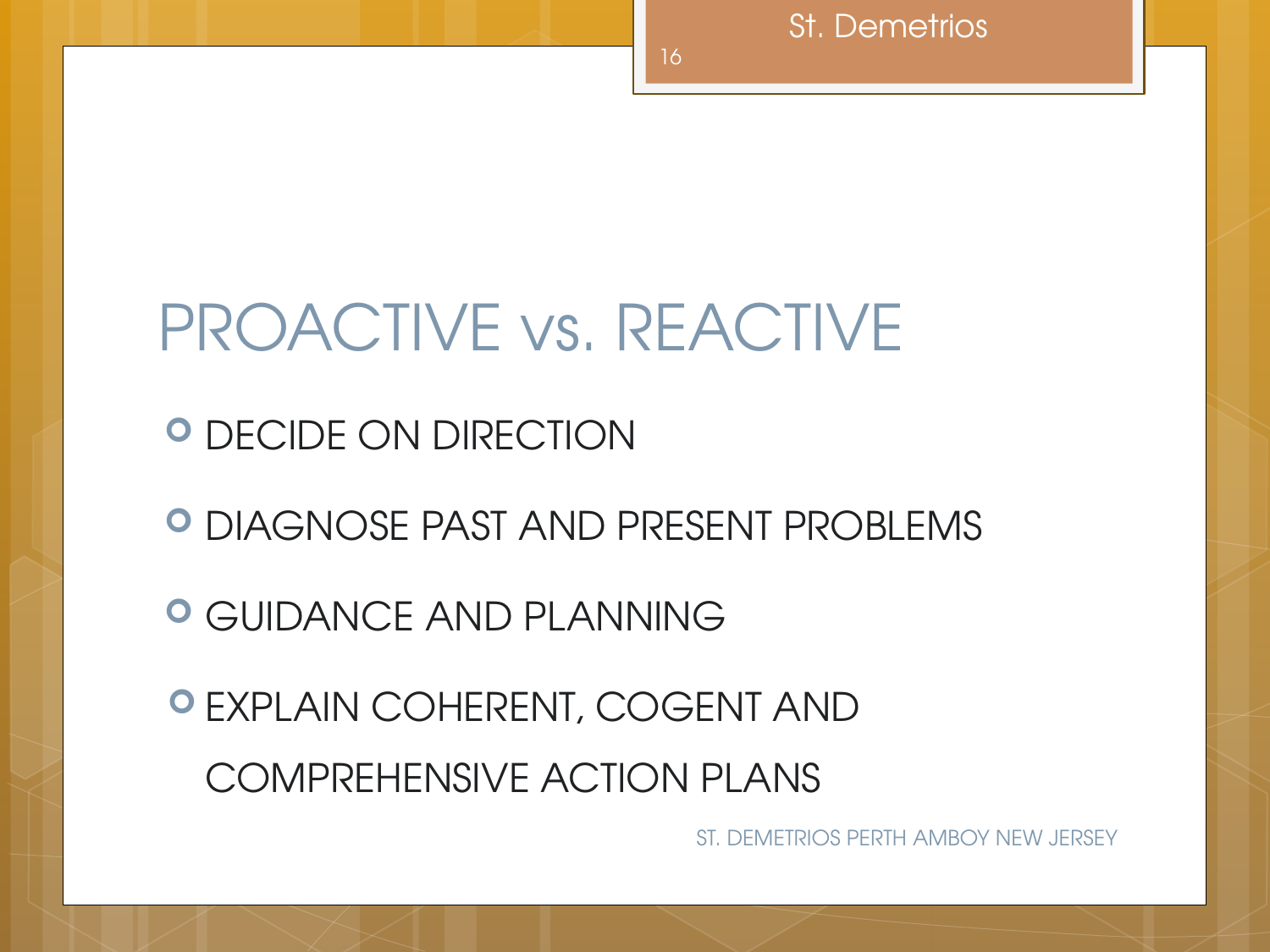

16
# PROACTIVE vs. REACTIVE
DECIDE ON DIRECTION
DIAGNOSE PAST AND PRESENT PROBLEMS
GUIDANCE AND PLANNING
EXPLAIN COHERENT, COGENT AND COMPREHENSIVE ACTION PLANS
ST. DEMETRIOS PERTH AMBOY NEW JERSEY